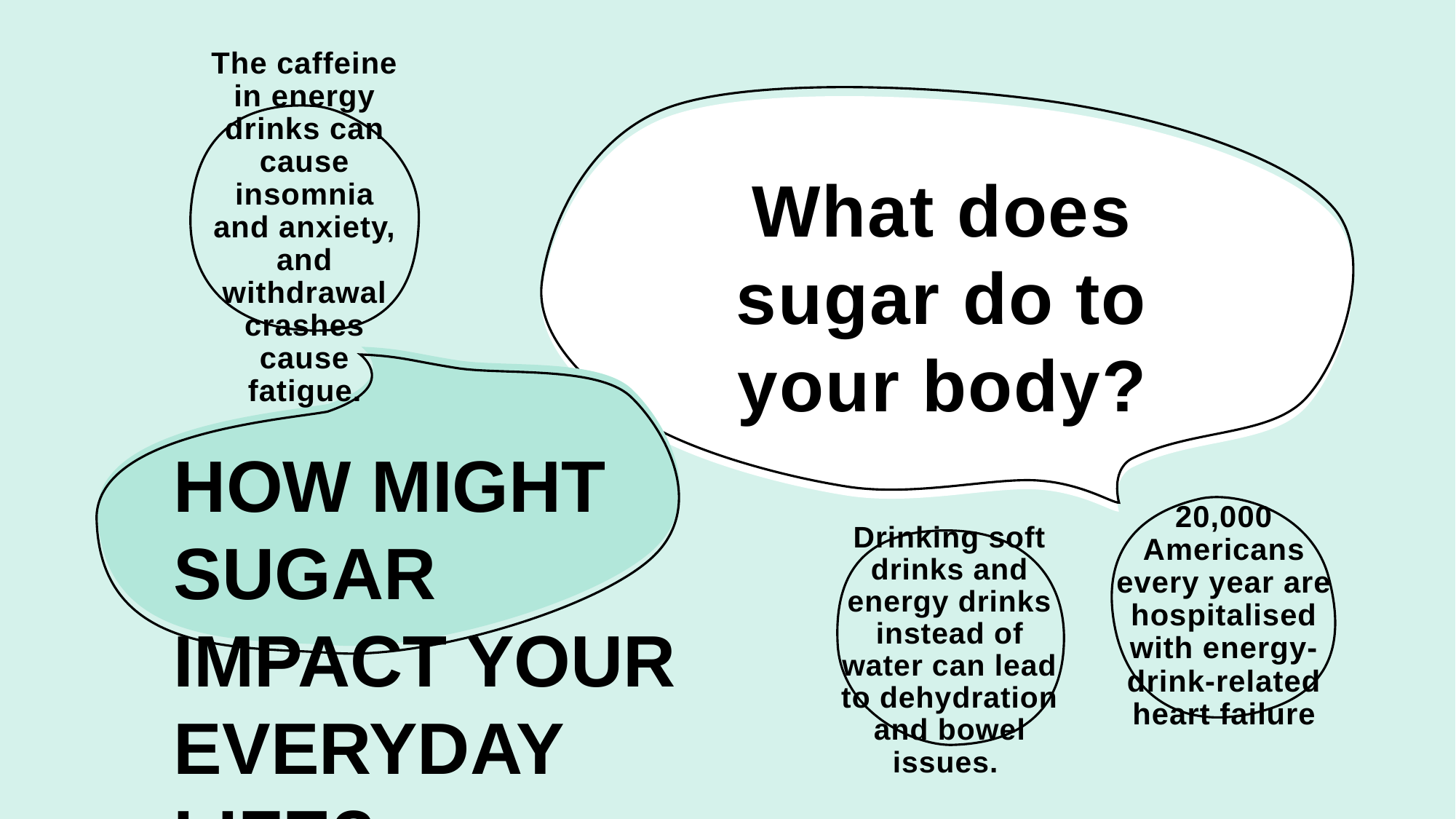

# What does sugar do to your body?
The caffeine in energy drinks can cause insomnia and anxiety, and withdrawal crashes cause fatigue.

HOW MIGHT SUGAR IMPACT YOUR EVERYDAY LIFE?
20,000 Americans every year are hospitalised with energy-drink-related heart failure

Drinking soft drinks and energy drinks instead of water can lead to dehydration and bowel issues.